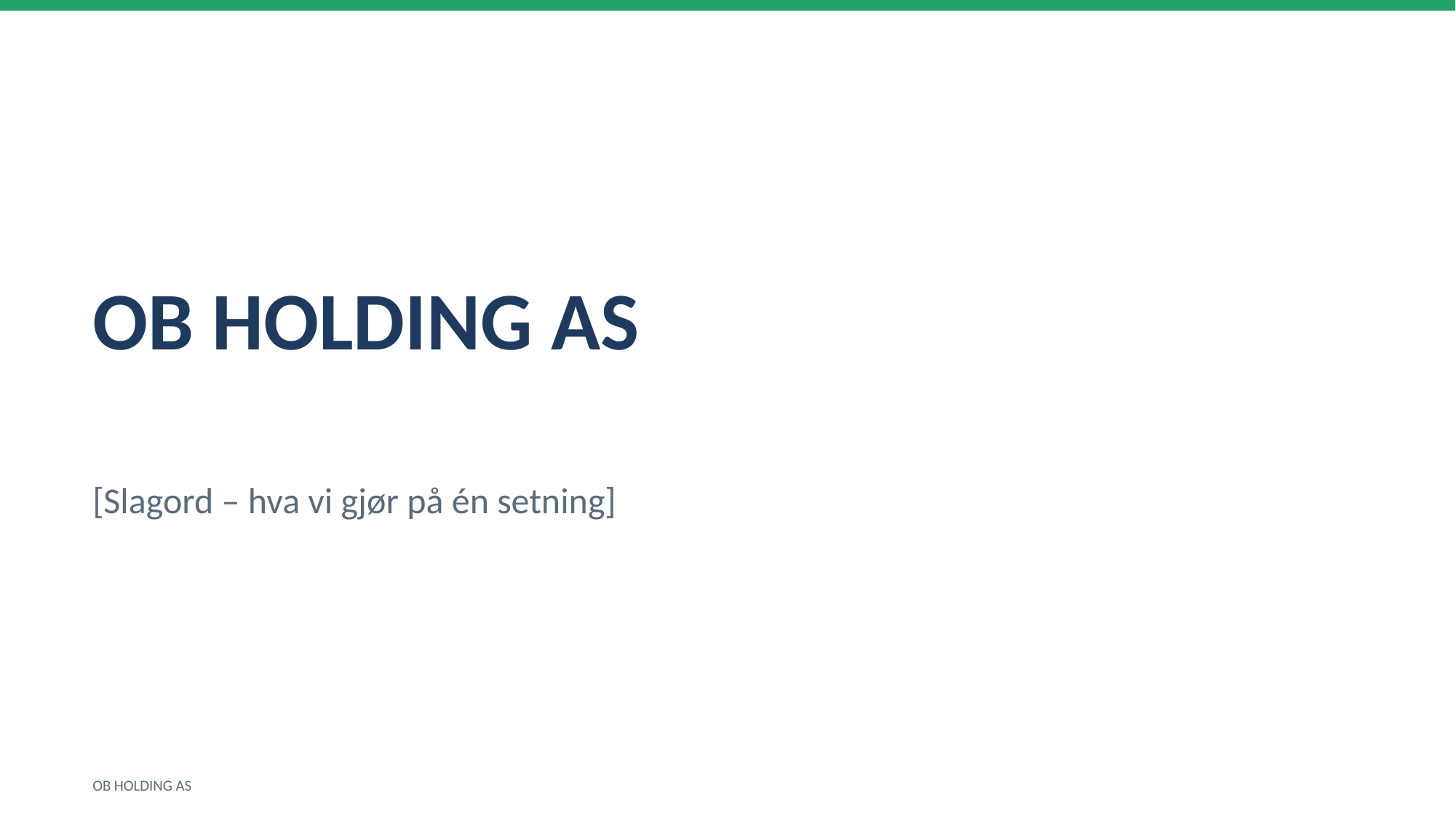

OB HOLDING AS
[Slagord – hva vi gjør på én setning]
OB HOLDING AS